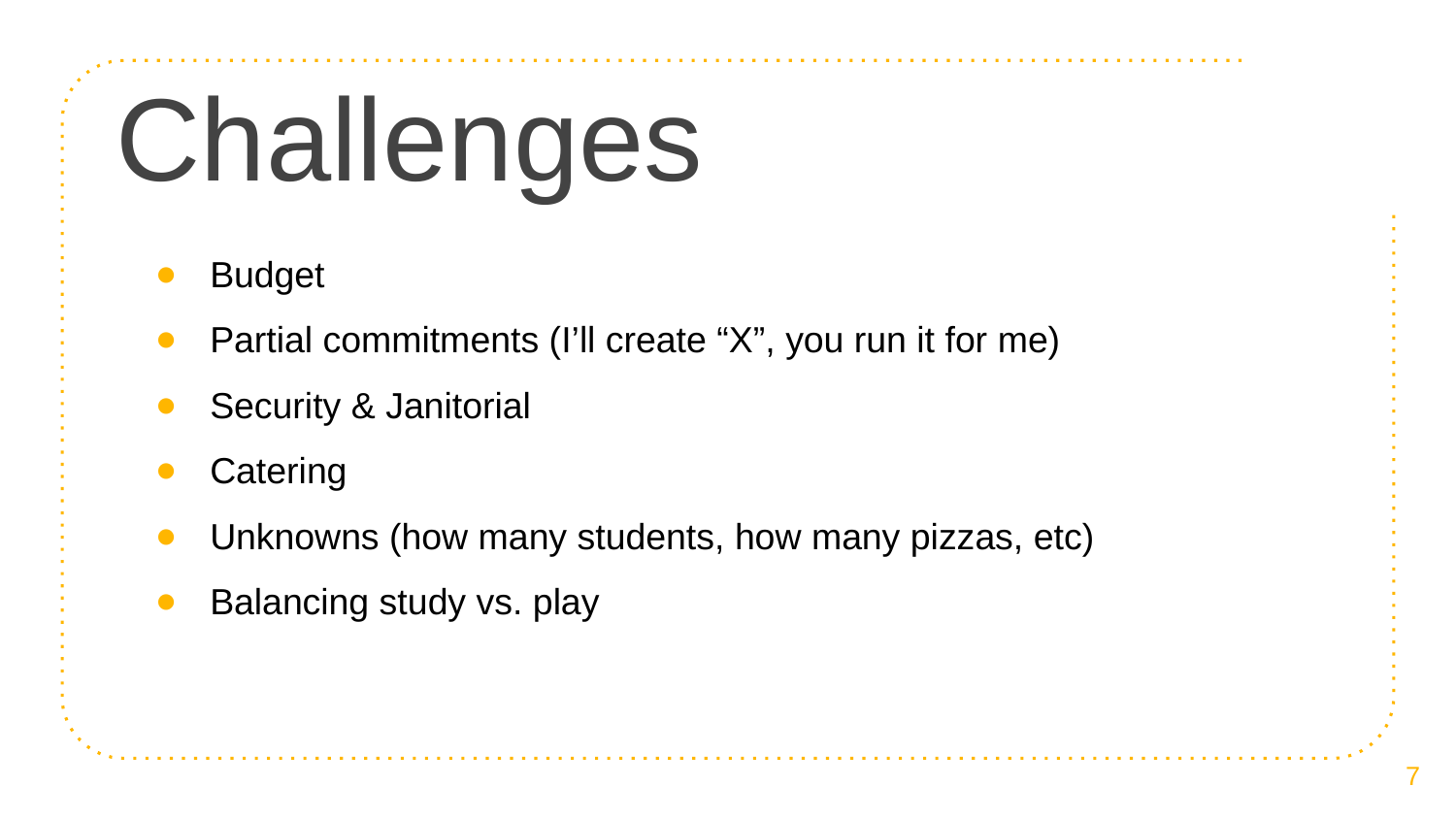

# Challenges
Budget
Partial commitments (I’ll create “X”, you run it for me)
Security & Janitorial
Catering
Unknowns (how many students, how many pizzas, etc)
Balancing study vs. play
7